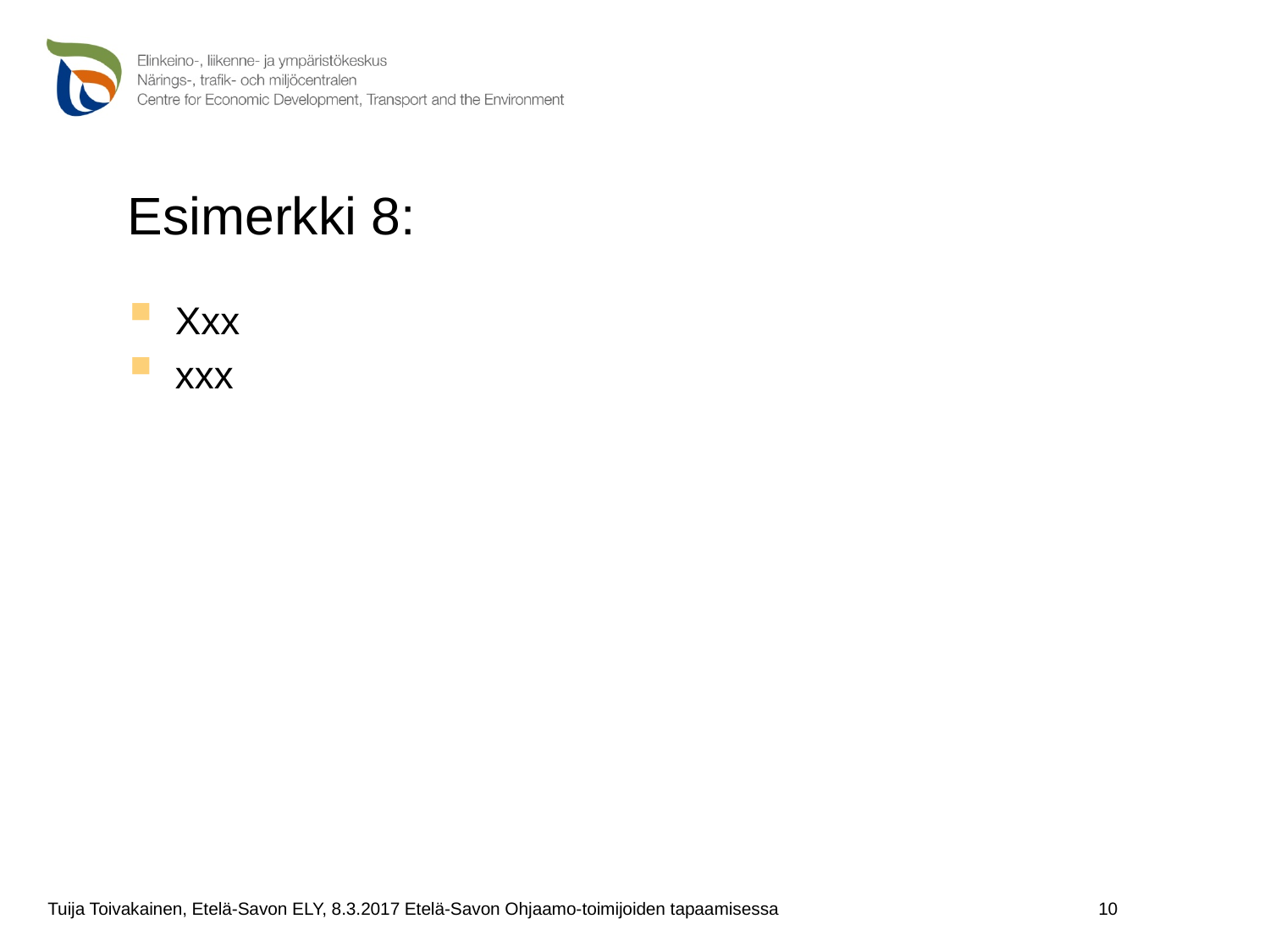

# Esimerkki 8:
Xxx
xxx

10
Tuija Toivakainen, Etelä-Savon ELY, 8.3.2017 Etelä-Savon Ohjaamo-toimijoiden tapaamisessa